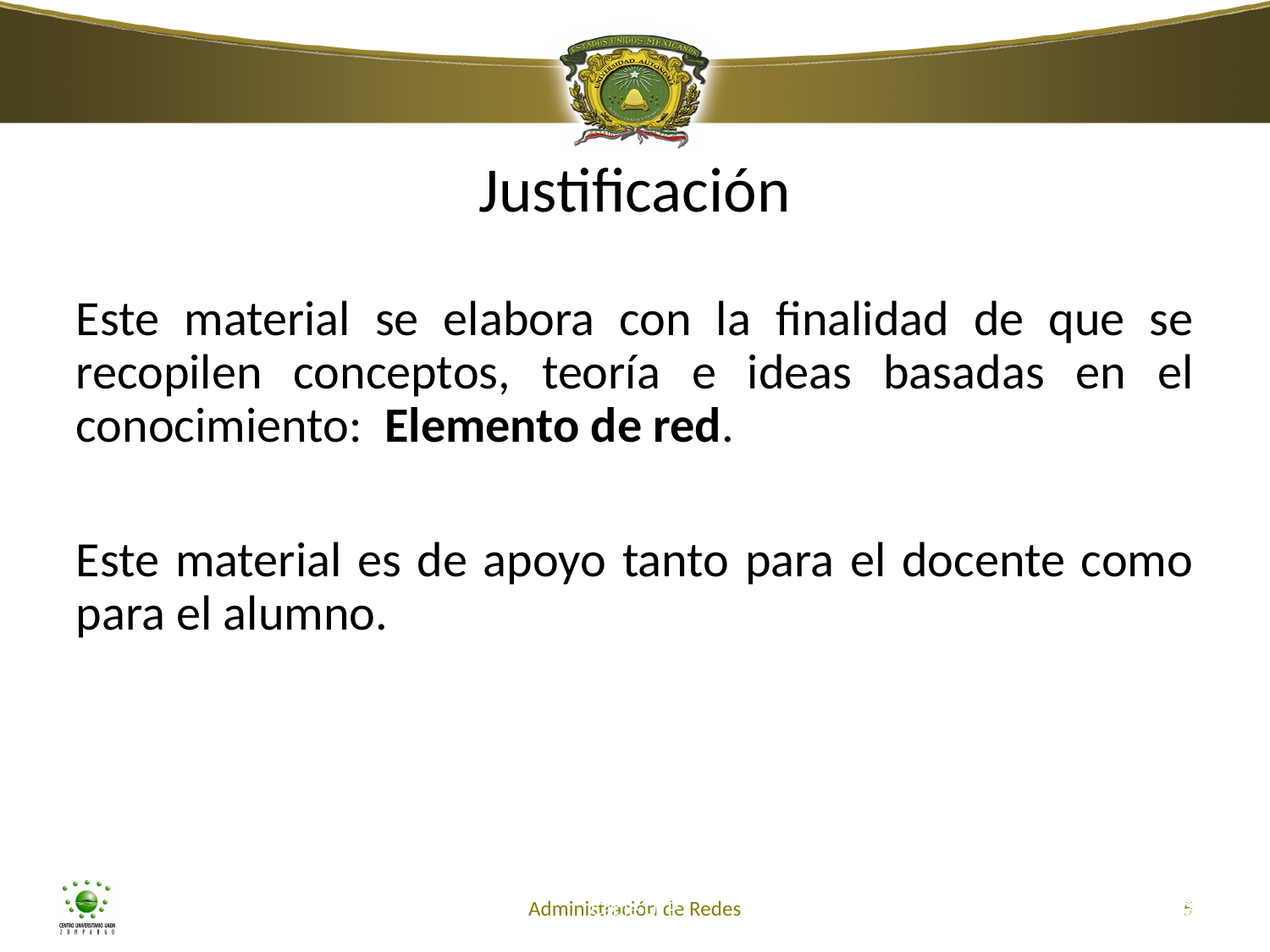

Justificación
Este material se elabora con la finalidad de que se recopilen conceptos, teoría e ideas basadas en el conocimiento:  Elemento de red.

Este material es de apoyo tanto para el docente como para el alumno.
Cable UTP
Administración de Redes
3
5